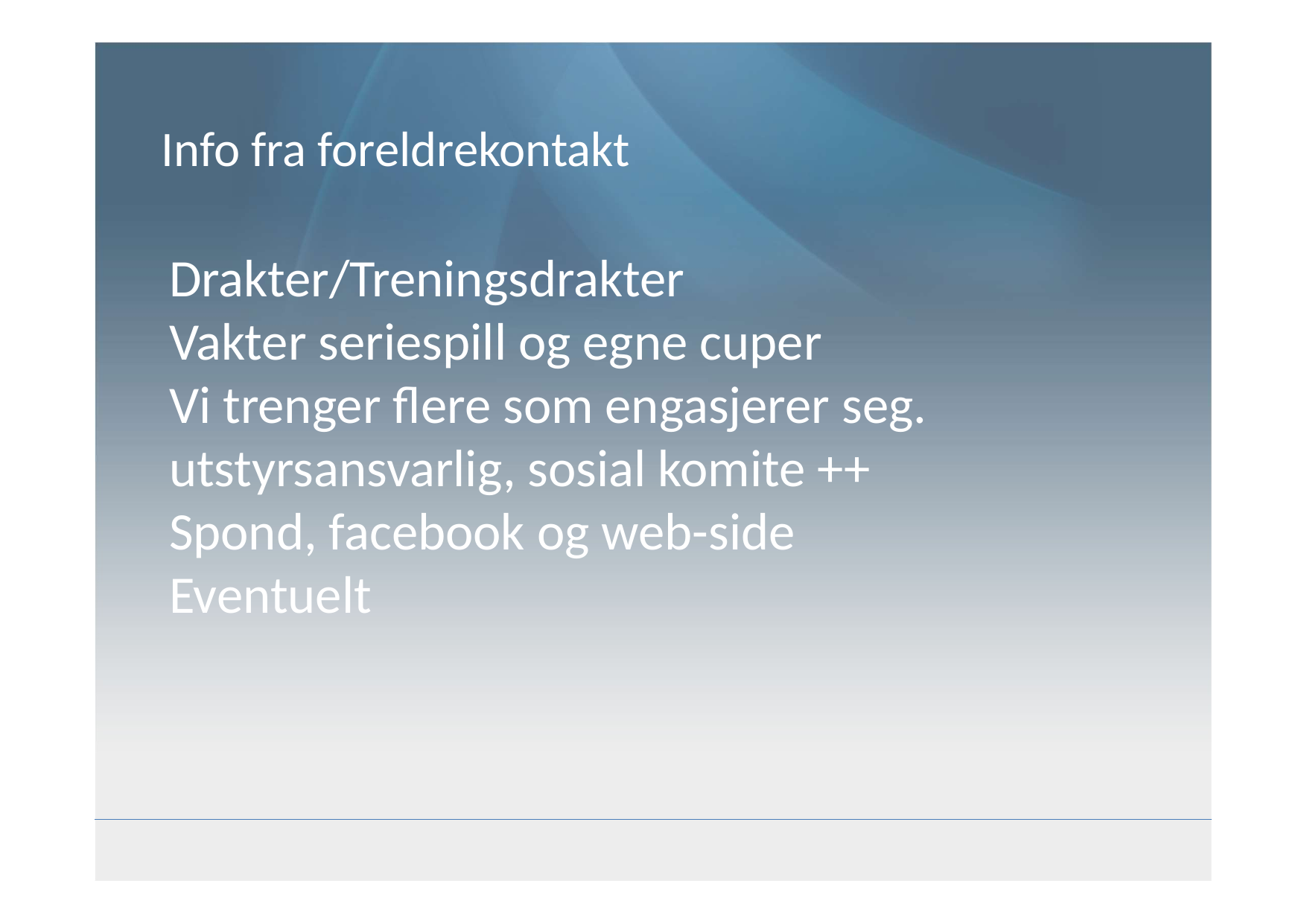

Info fra foreldrekontakt
Drakter/Treningsdrakter
Vakter seriespill og egne cuper
Vi trenger flere som engasjerer seg.  utstyrsansvarlig, sosial komite ++
Spond, facebook og web-side
Eventuelt